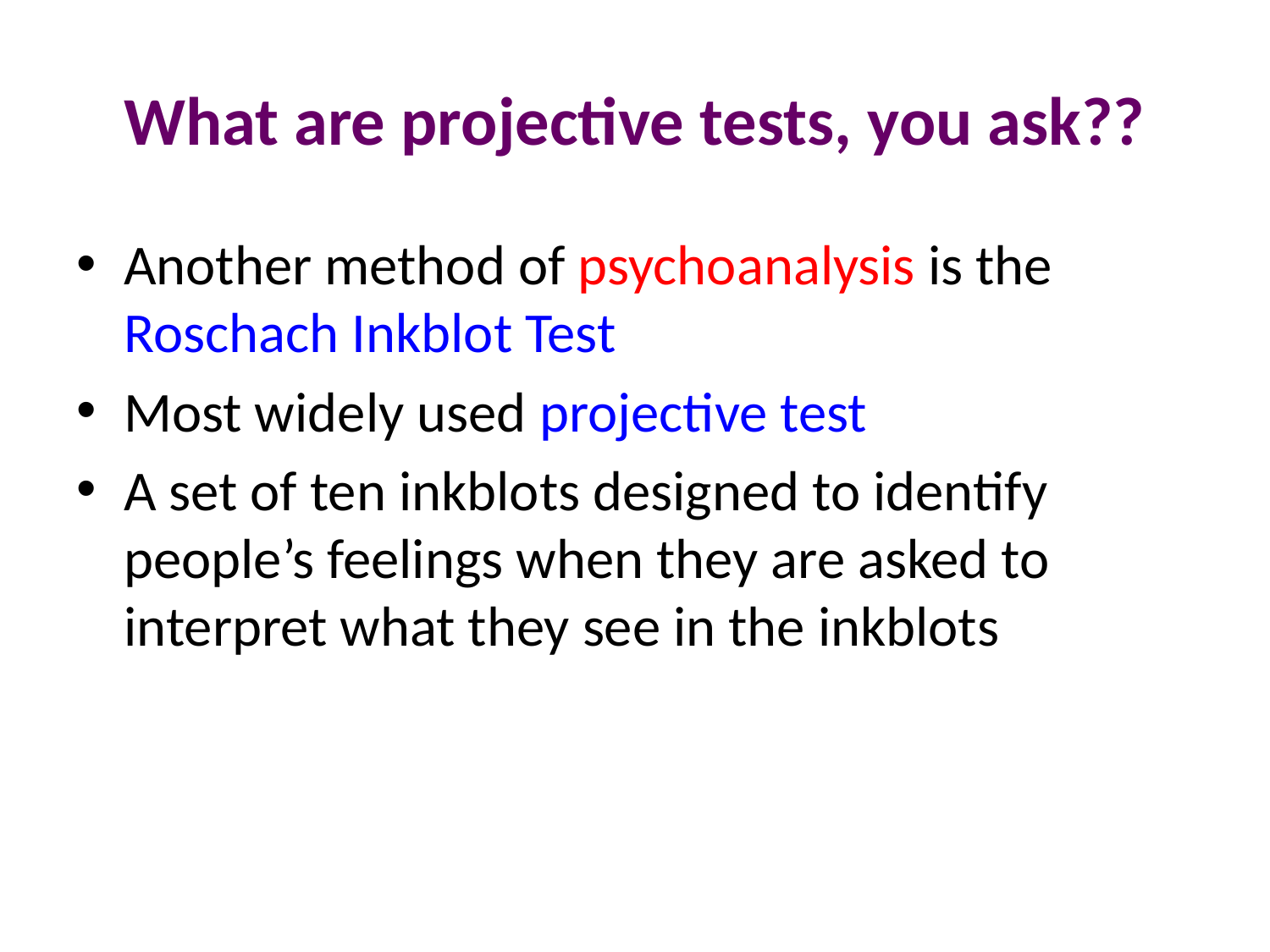

# What are projective tests, you ask??
Another method of psychoanalysis is the Roschach Inkblot Test
Most widely used projective test
A set of ten inkblots designed to identify people’s feelings when they are asked to interpret what they see in the inkblots